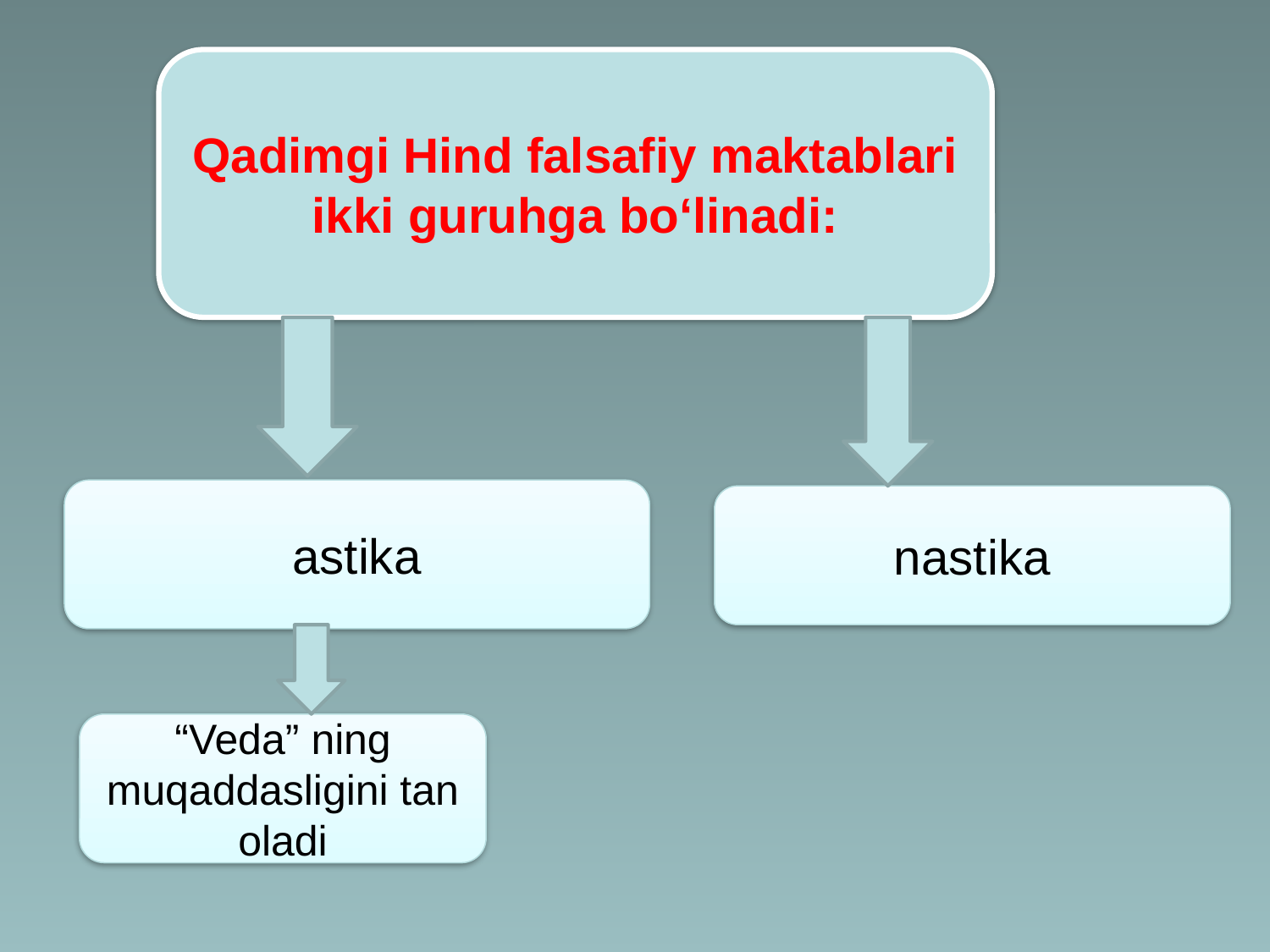

Qadimgi Hind falsafiy maktablari ikki guruhga bo‘linadi:

astika
nastika

“Veda” ning muqaddasligini tan oladi